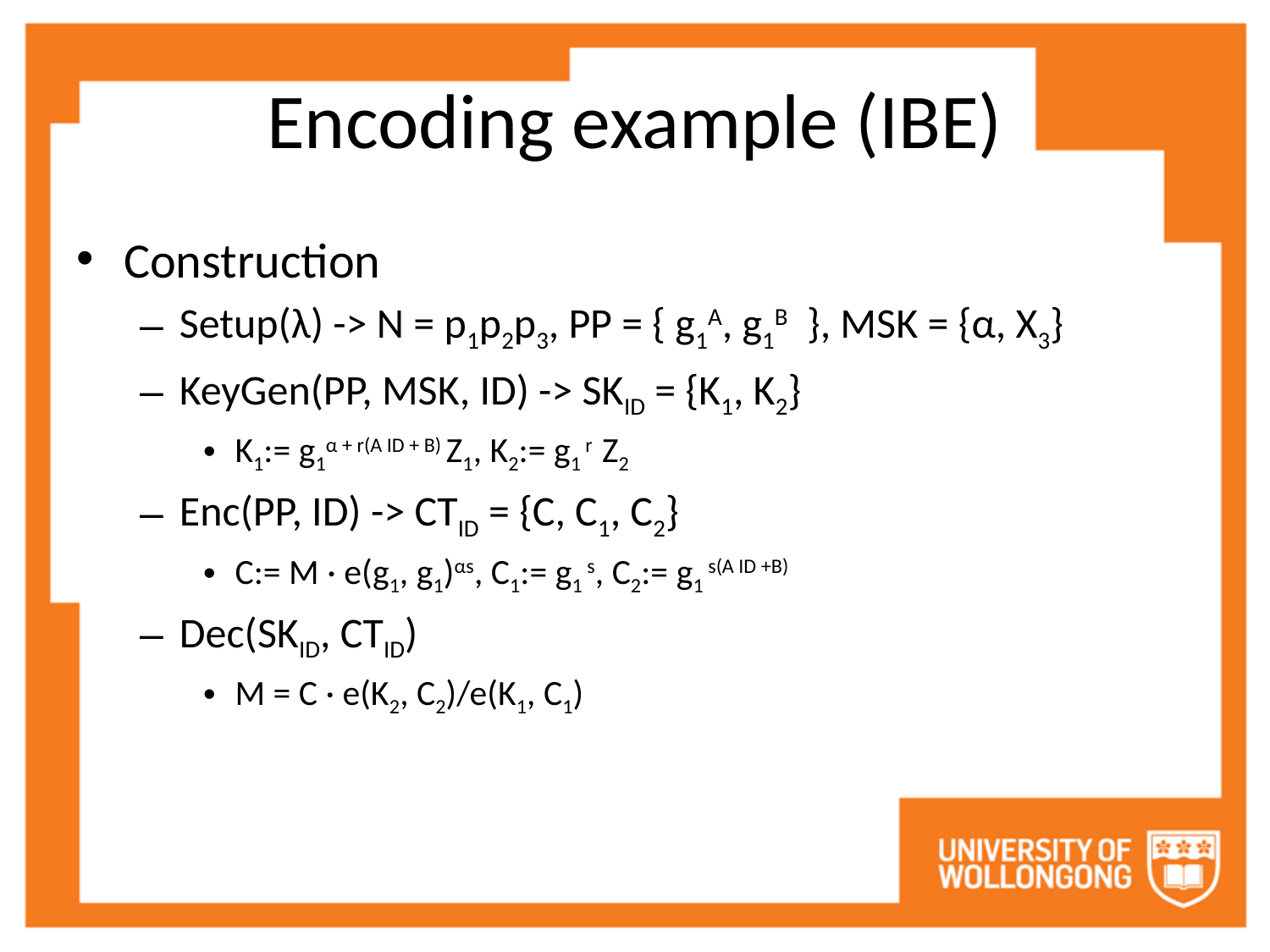

# Encoding example (IBE)
Construction
Setup(λ) -> N = p1p2p3, PP = { g1A, g1B  }, MSK = {α, X3}
KeyGen(PP, MSK, ID) -> SKID = {K1, K2}
K1:= g1α + r(A ID + B) Z1, K2:= g1 r  Z2
Enc(PP, ID) -> CTID = {C, C1, C2}
C:= M · e(g1, g1)αs, C1:= g1 s, C2:= g1 s(A ID +B)
Dec(SKID, CTID)
M = C · e(K2, C2)/e(K1, C1)